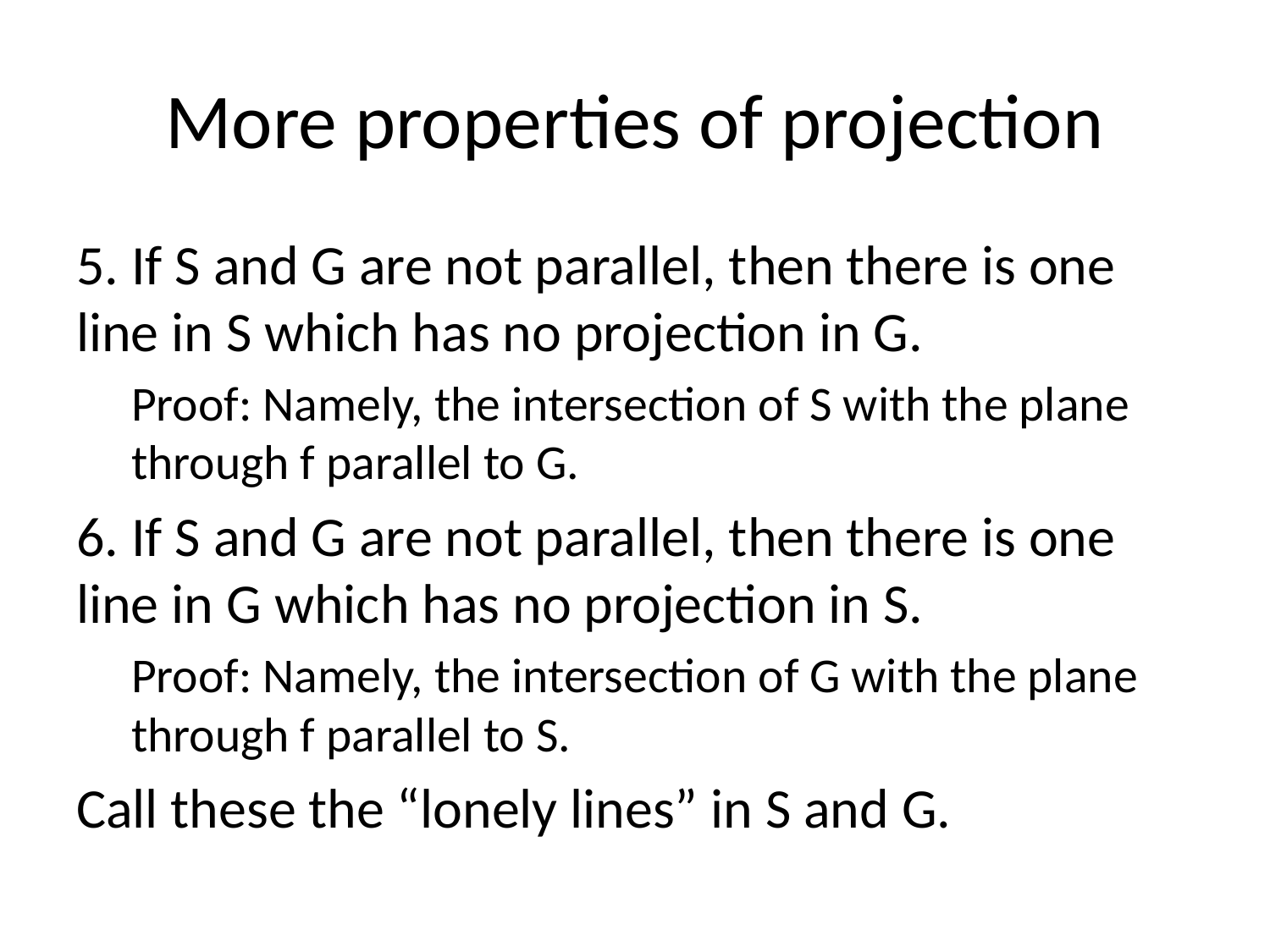

# More properties of projection
5. If S and G are not parallel, then there is one line in S which has no projection in G.
Proof: Namely, the intersection of S with the plane through f parallel to G.
6. If S and G are not parallel, then there is one line in G which has no projection in S.
Proof: Namely, the intersection of G with the plane through f parallel to S.
Call these the “lonely lines” in S and G.